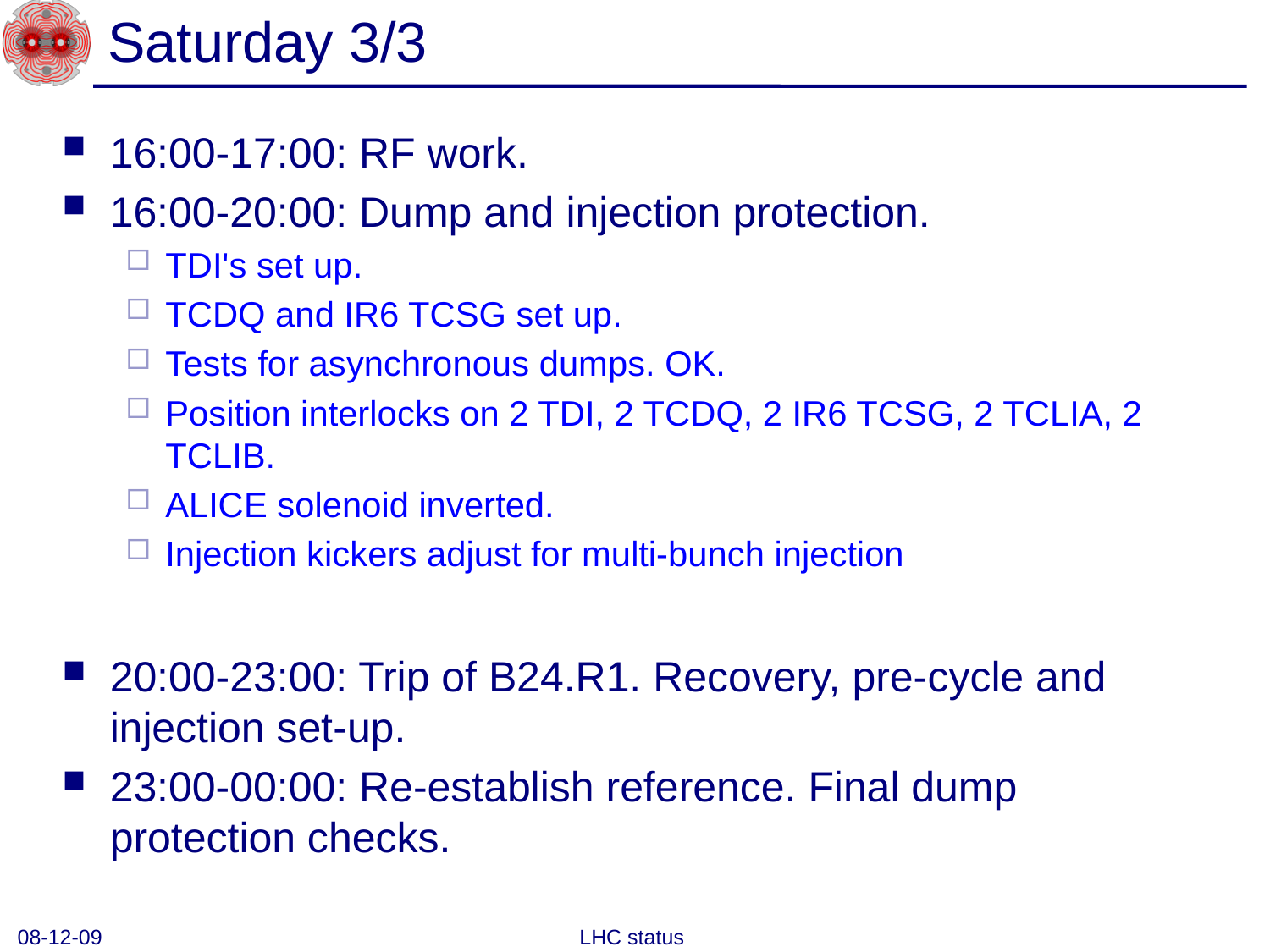

# Saturday 3/3
16:00-17:00: RF work.
16:00-20:00: Dump and injection protection.
TDI's set up.
TCDQ and IR6 TCSG set up.
Tests for asynchronous dumps. OK.
Position interlocks on 2 TDI, 2 TCDQ, 2 IR6 TCSG, 2 TCLIA, 2 TCLIB.
ALICE solenoid inverted.
Injection kickers adjust for multi-bunch injection

20:00-23:00: Trip of B24.R1. Recovery, pre-cycle and injection set-up.
23:00-00:00: Re-establish reference. Final dump protection checks.
08-12-09
LHC status